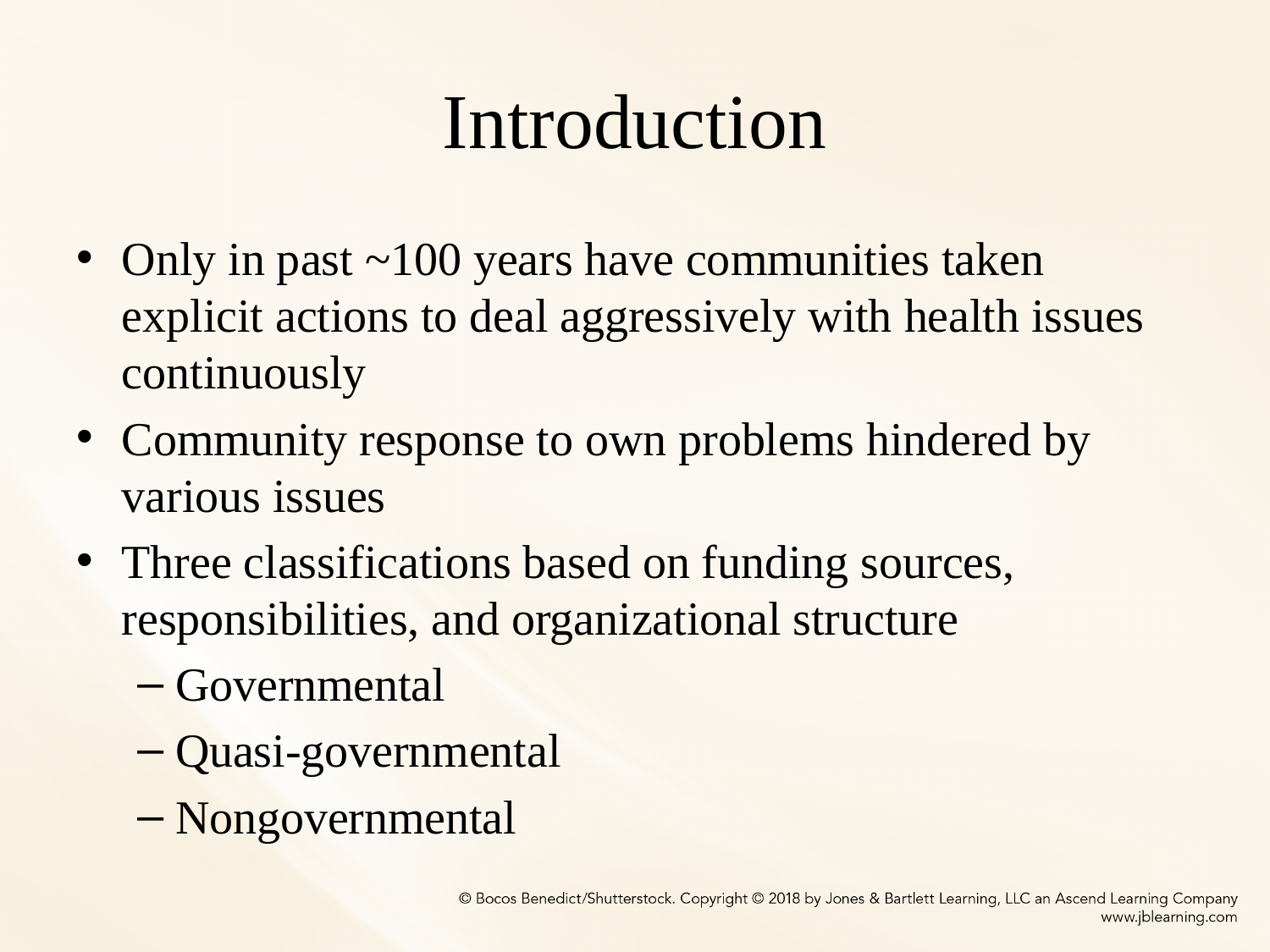

# Introduction
Only in past ~100 years have communities taken explicit actions to deal aggressively with health issues continuously
Community response to own problems hindered by various issues
Three classifications based on funding sources, responsibilities, and organizational structure
Governmental
Quasi-governmental
Nongovernmental